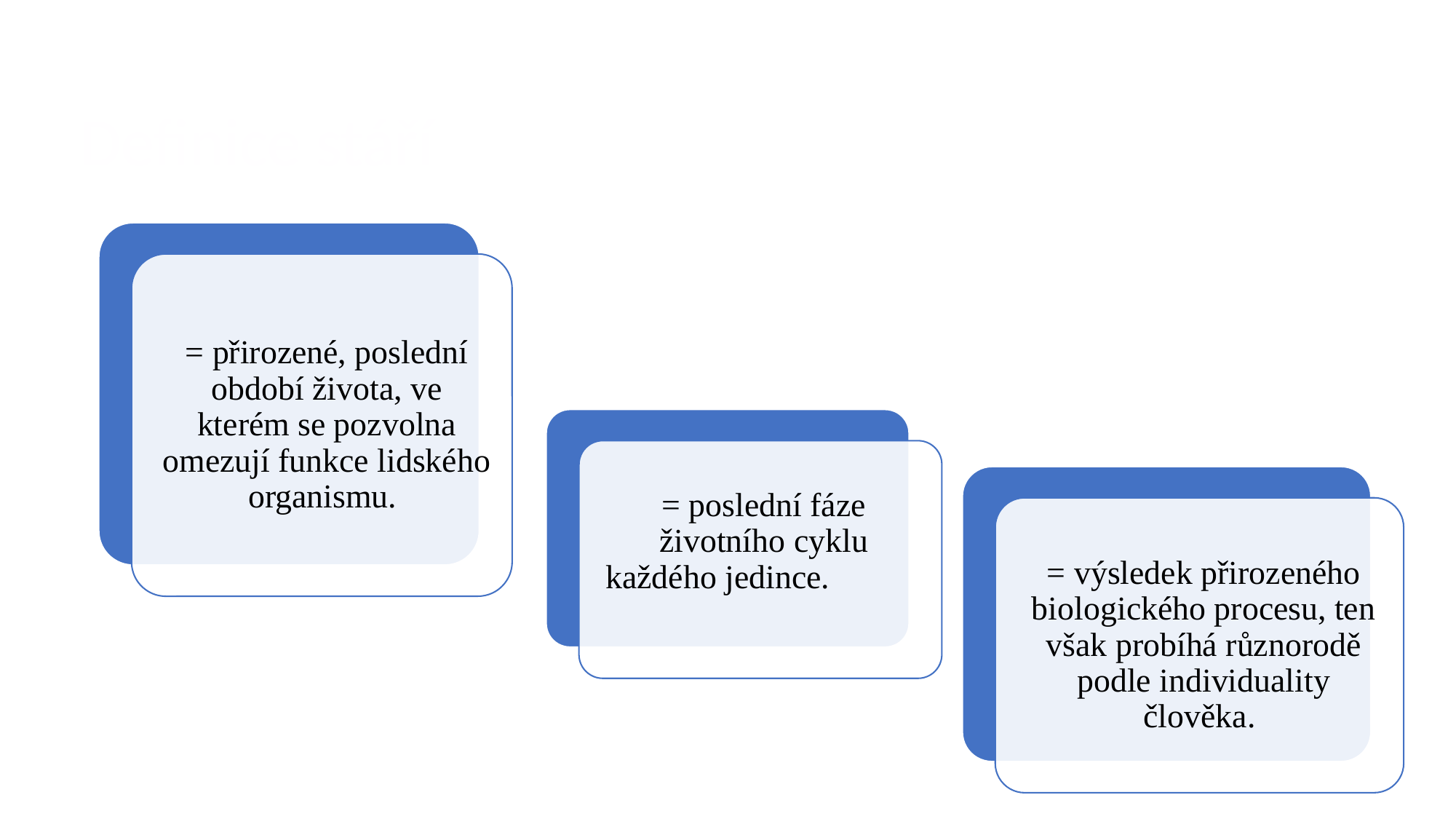

# Definice stáří
= přirozené, poslední období života, ve kterém se pozvolna omezují funkce lidského organismu.
= poslední fáze životního cyklu každého jedince.
= výsledek přirozeného biologického procesu, ten však probíhá různorodě podle individuality člověka.